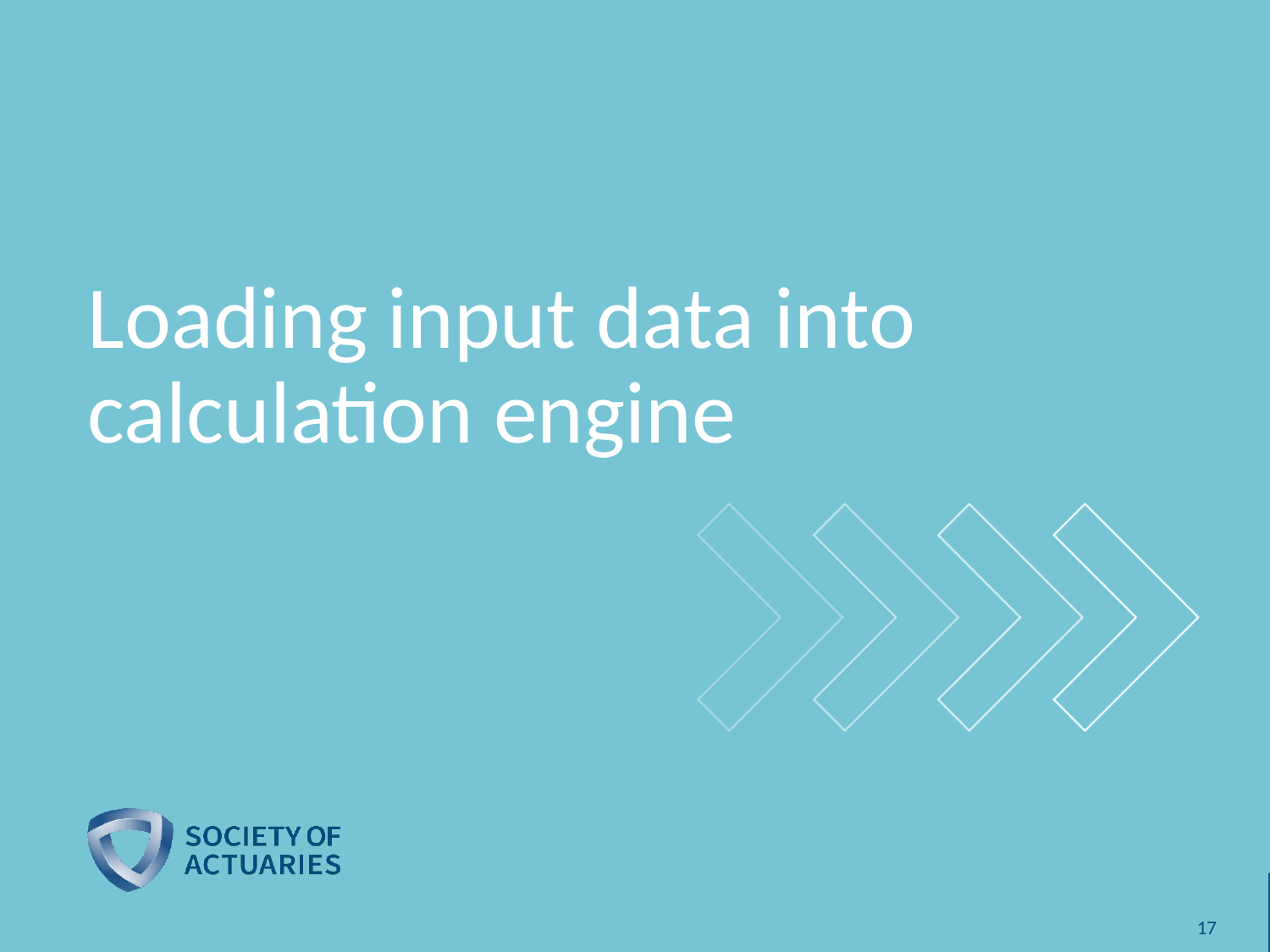

# Loading input data into calculation engine
17